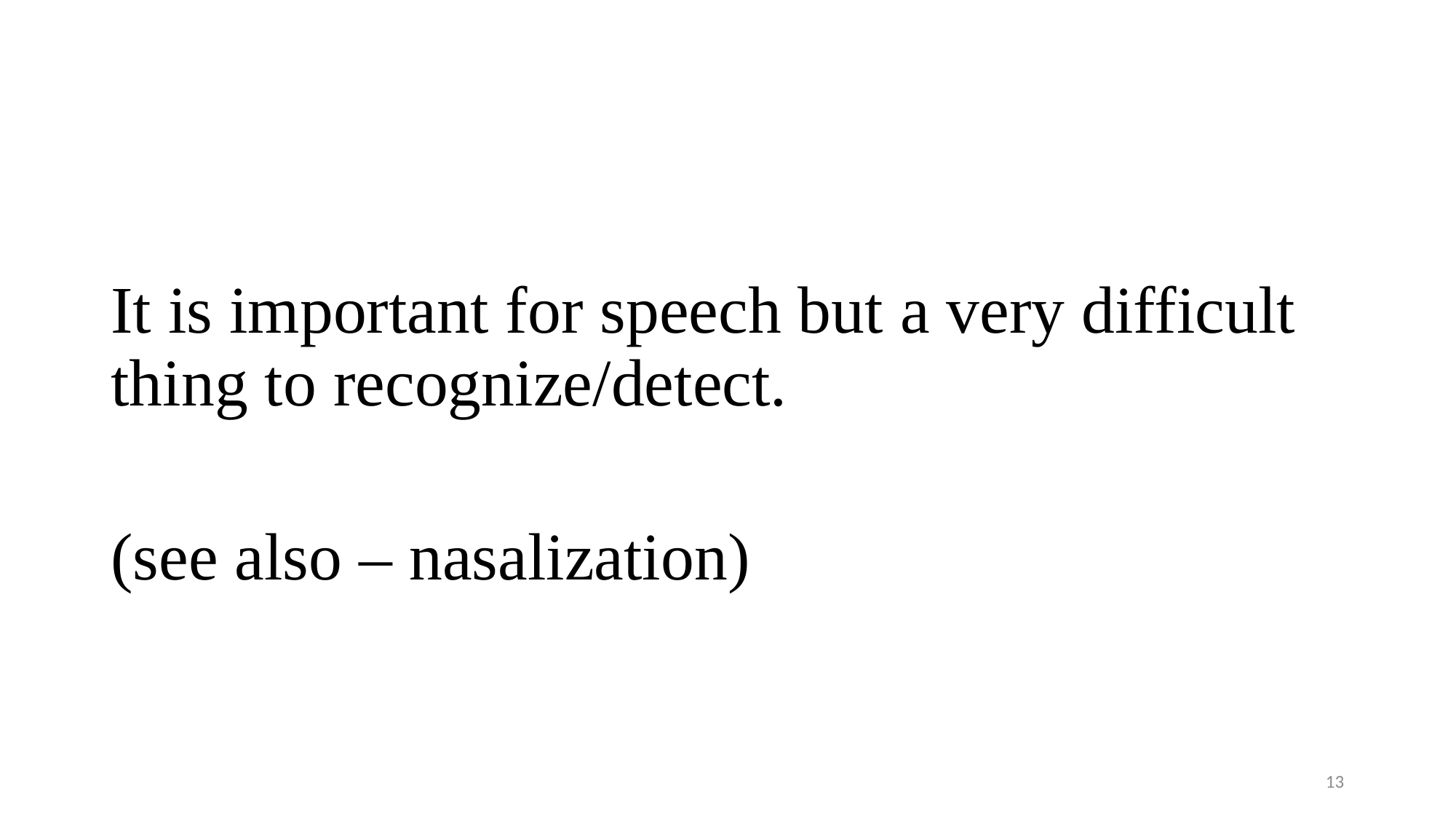

It is important for speech but a very difficult thing to recognize/detect.

(see also – nasalization)
13